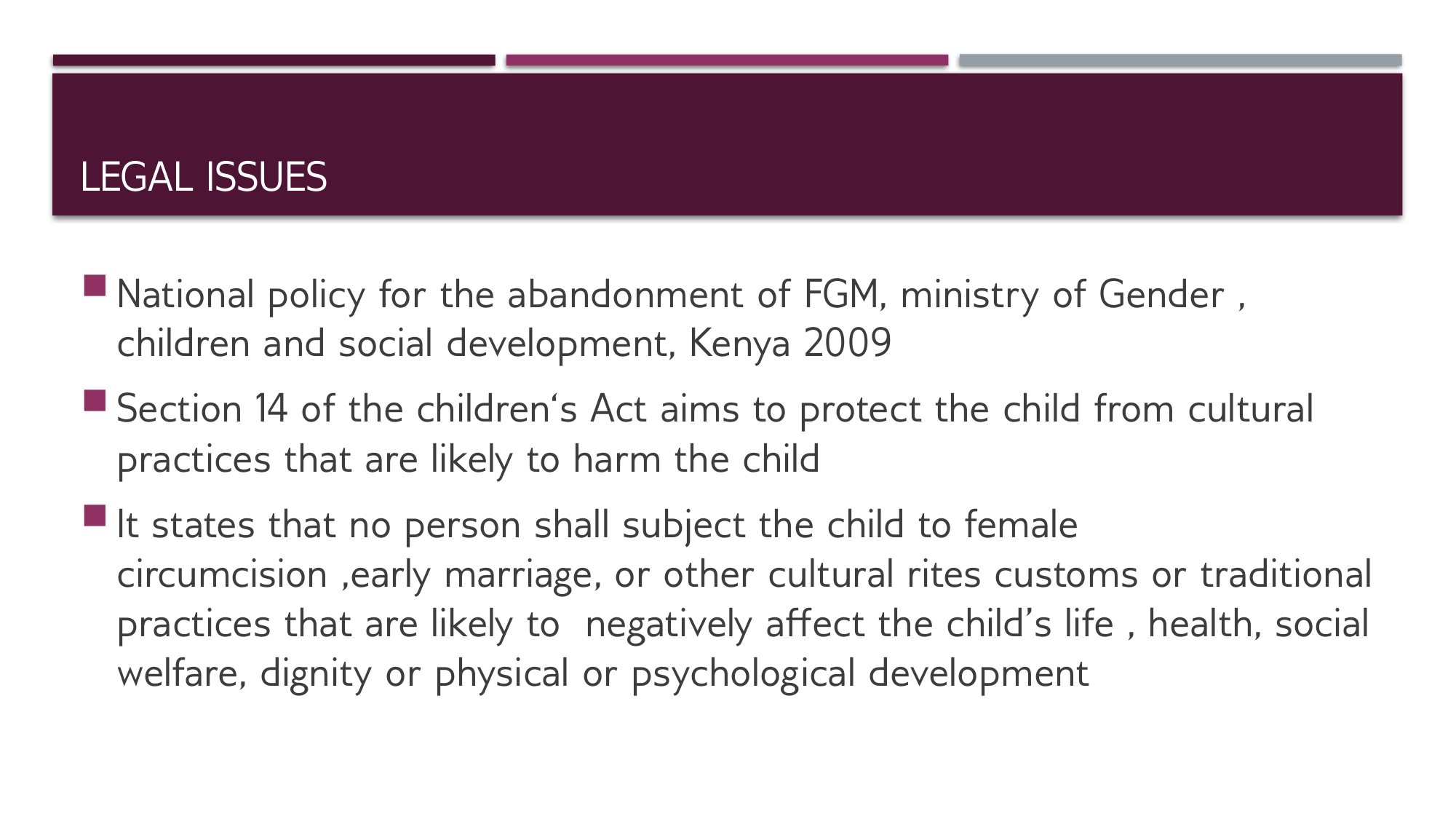

# Legal issues
National policy for the abandonment of FGM, ministry of Gender , children and social development, Kenya 2009
Section 14 of the children‘s Act aims to protect the child from cultural practices that are likely to harm the child
It states that no person shall subject the child to female circumcision ,early marriage, or other cultural rites customs or traditional practices that are likely to  negatively affect the child’s life , health, social welfare, dignity or physical or psychological development